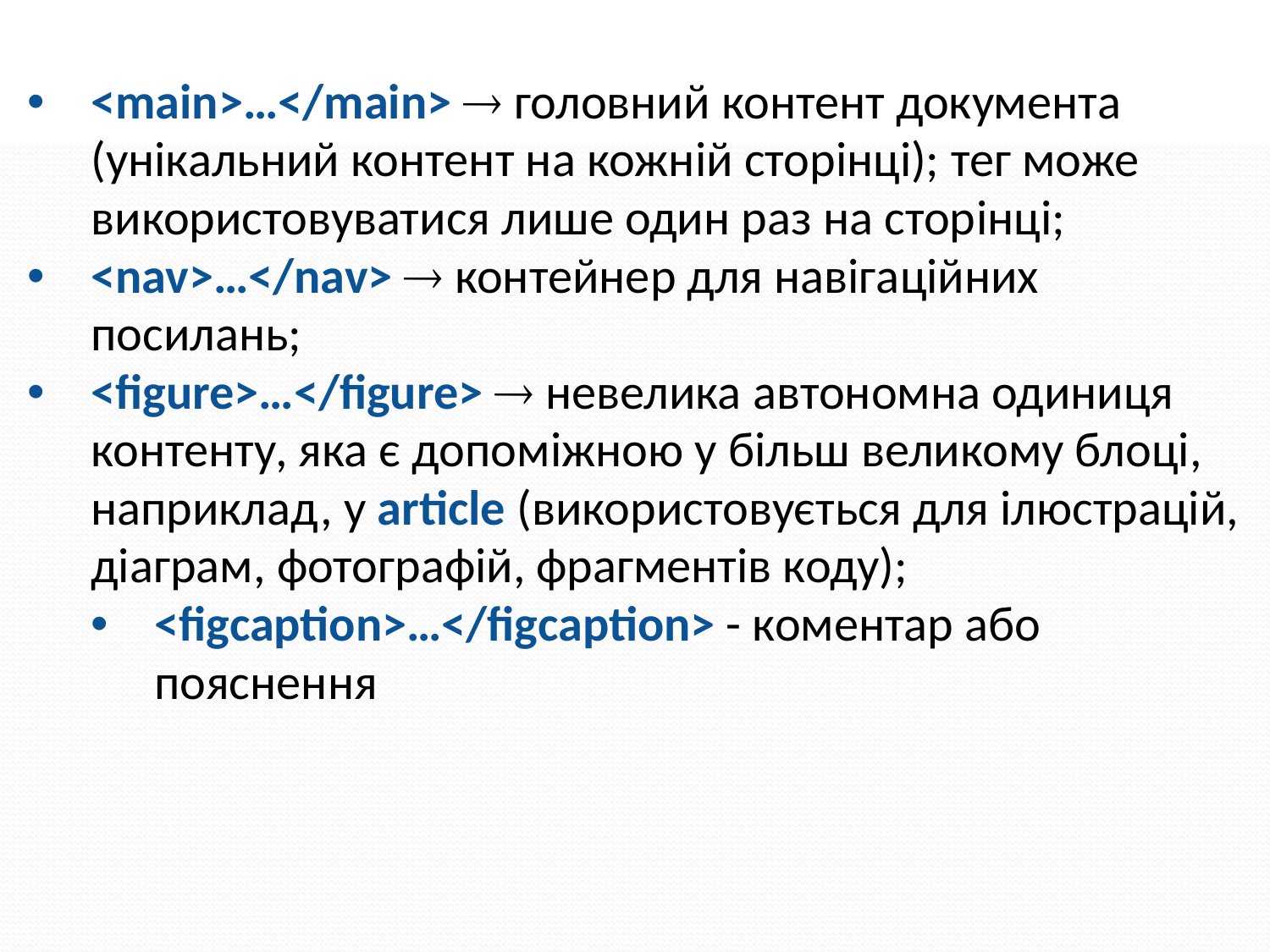

<main>…</main> → головний контент документа (унікальний контент на кожній сторінці); тег може використовуватися лише один раз на сторінці;
<nav>…</nav> → контейнер для навігаційних посилань;
<figure>…</figure> → невелика автономна одиниця контенту, яка є допоміжною у більш великому блоці, наприклад, у article (використовується для ілюстрацій, діаграм, фотографій, фрагментів коду);
<figcaption>…</figcaption> - коментар або пояснення